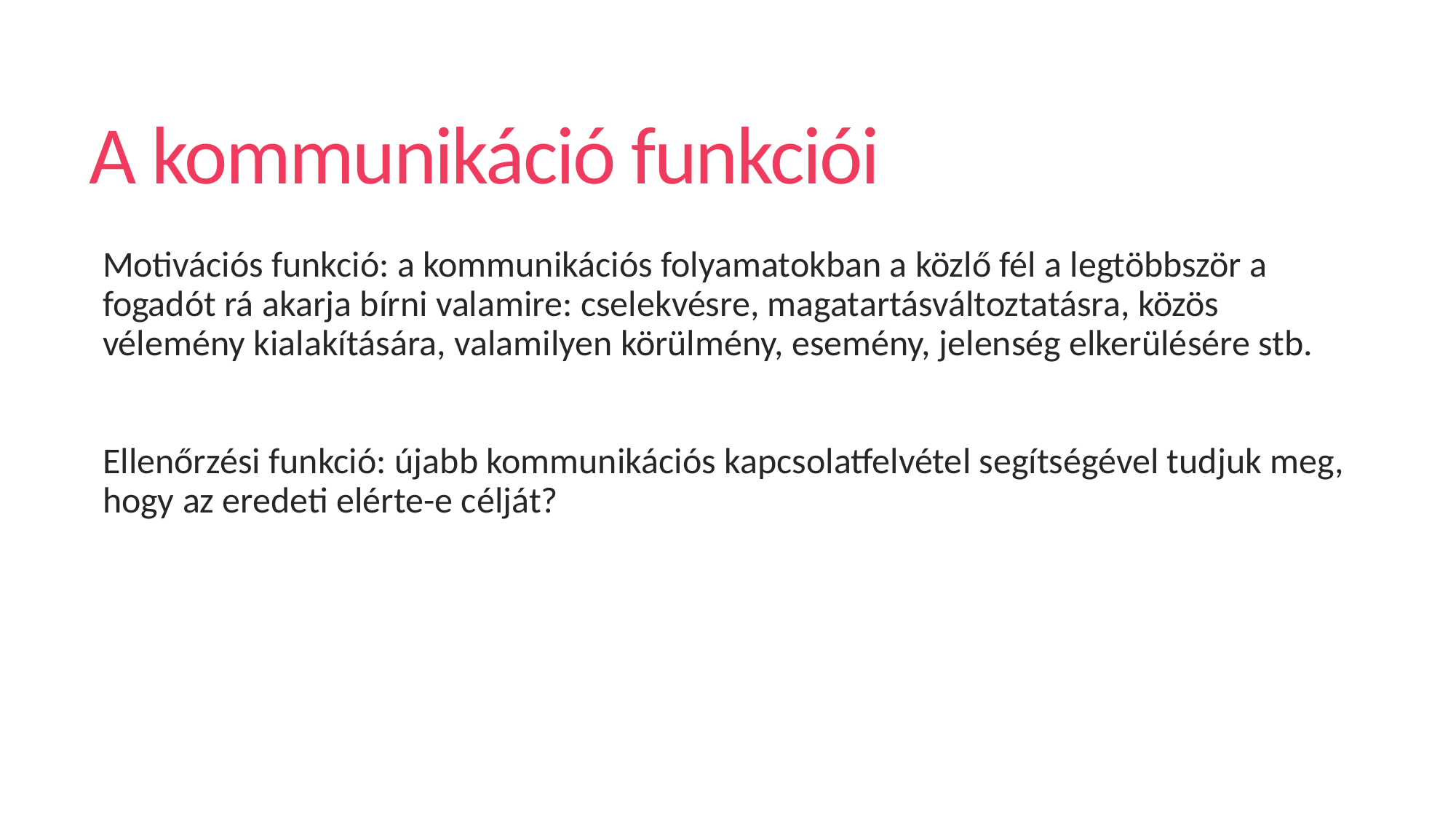

# A kommunikáció funkciói
Motivációs funkció: a kommunikációs folyamatokban a közlő fél a legtöbbször a fogadót rá akarja bírni valamire: cselekvésre, magatartásváltoztatásra, közös vélemény kialakítására, valamilyen körülmény, esemény, jelenség elkerülésére stb.

Ellenőrzési funkció: újabb kommunikációs kapcsolatfelvétel segítségével tudjuk meg, hogy az eredeti elérte-e célját?